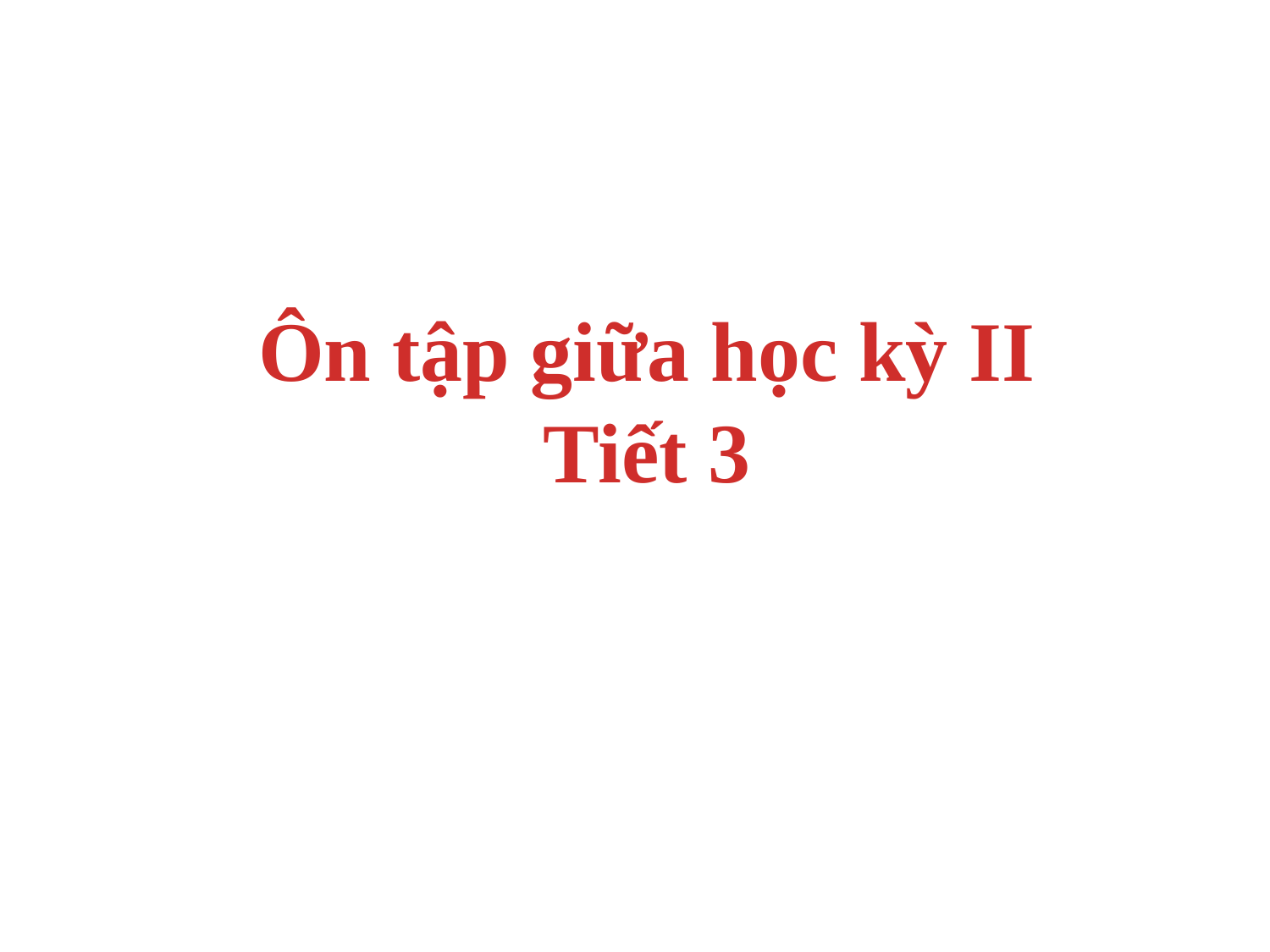

Ôn tập giữa học kỳ II
Tiết 3